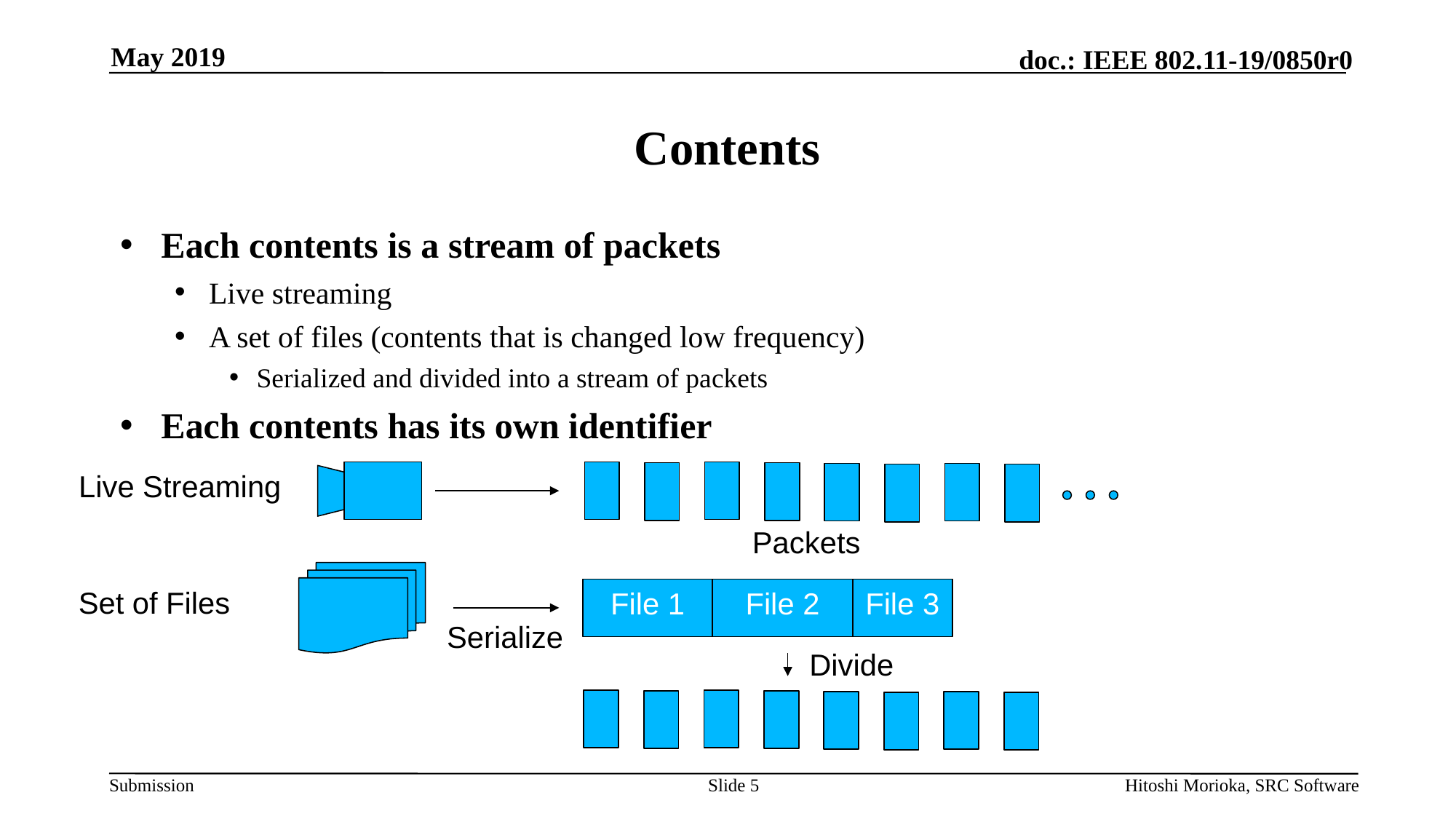

May 2019
# Contents
Each contents is a stream of packets
Live streaming
A set of files (contents that is changed low frequency)
Serialized and divided into a stream of packets
Each contents has its own identifier
Live Streaming

Packets

Set of Files
File 1
File 2
File 3
Serialize
Divide

Slide 5
Hitoshi Morioka, SRC Software